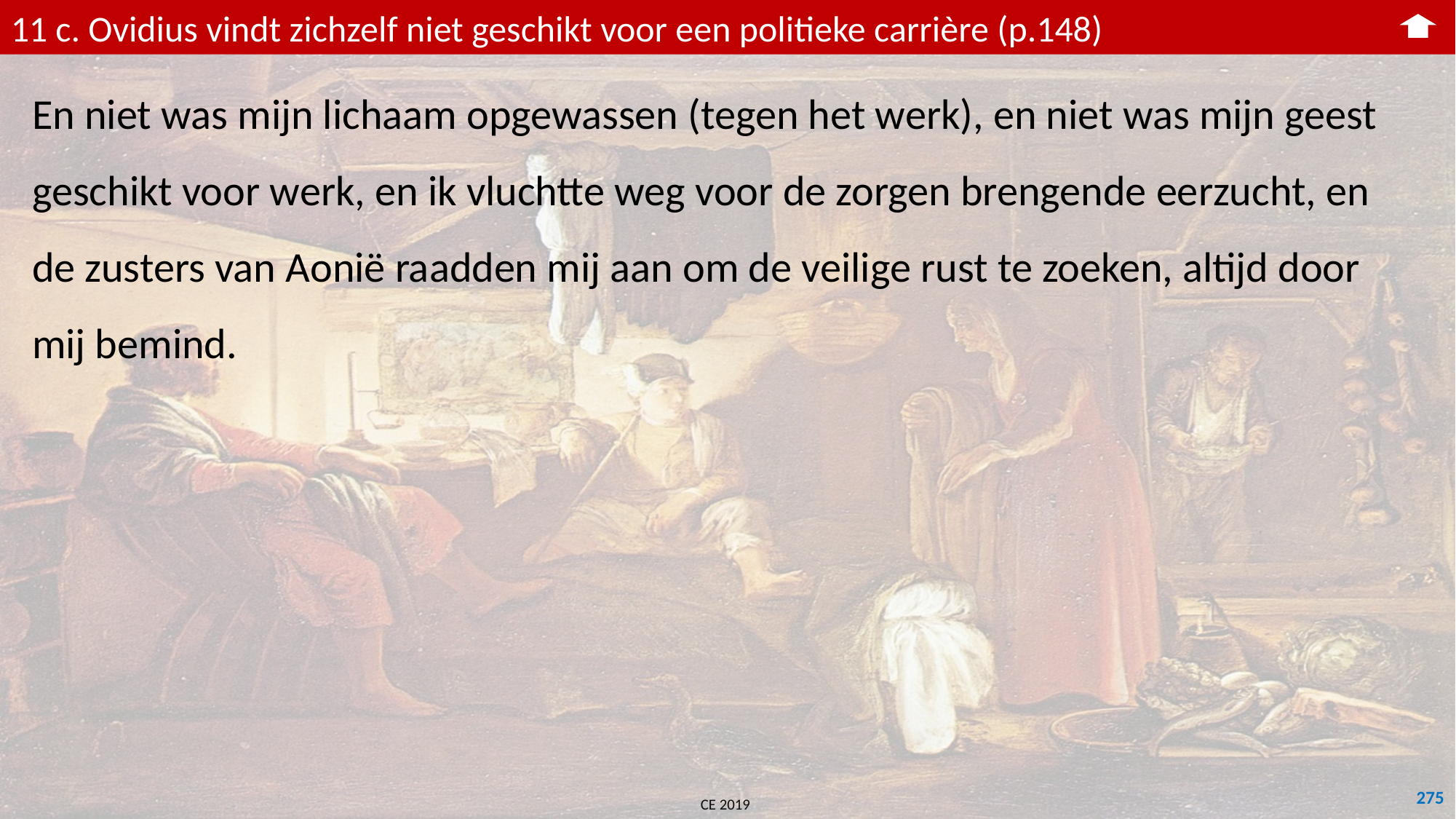

11 c. Ovidius vindt zichzelf niet geschikt voor een politieke carrière (p.148)

En niet was mijn lichaam opgewassen (tegen het werk), en niet was mijn geest geschikt voor werk, en ik vluchtte weg voor de zorgen brengende eerzucht, en de zusters van Aonië raadden mij aan om de veilige rust te zoeken, altijd door mij bemind.
275
CE 2019